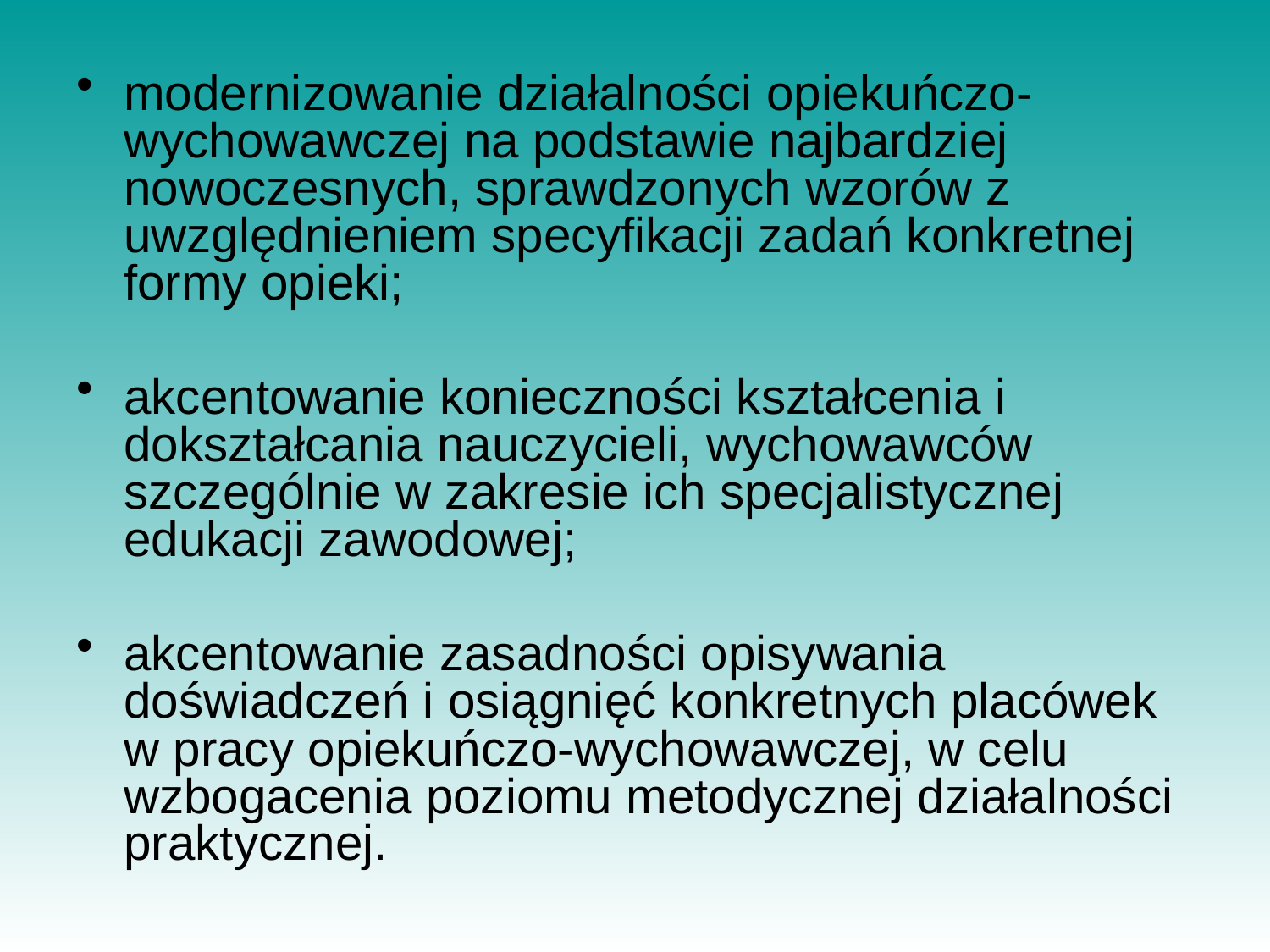

modernizowanie działalności opiekuńczo-wychowawczej na podstawie najbardziej nowoczesnych, sprawdzonych wzorów z uwzględnieniem specyfikacji zadań konkretnej formy opieki;

akcentowanie konieczności kształcenia i dokształcania nauczycieli, wychowawców szczególnie w zakresie ich specjalistycznej edukacji zawodowej;

akcentowanie zasadności opisywania doświadczeń i osiągnięć konkretnych placówek w pracy opiekuńczo-wychowawczej, w celu wzbogacenia poziomu metodycznej działalności praktycznej.